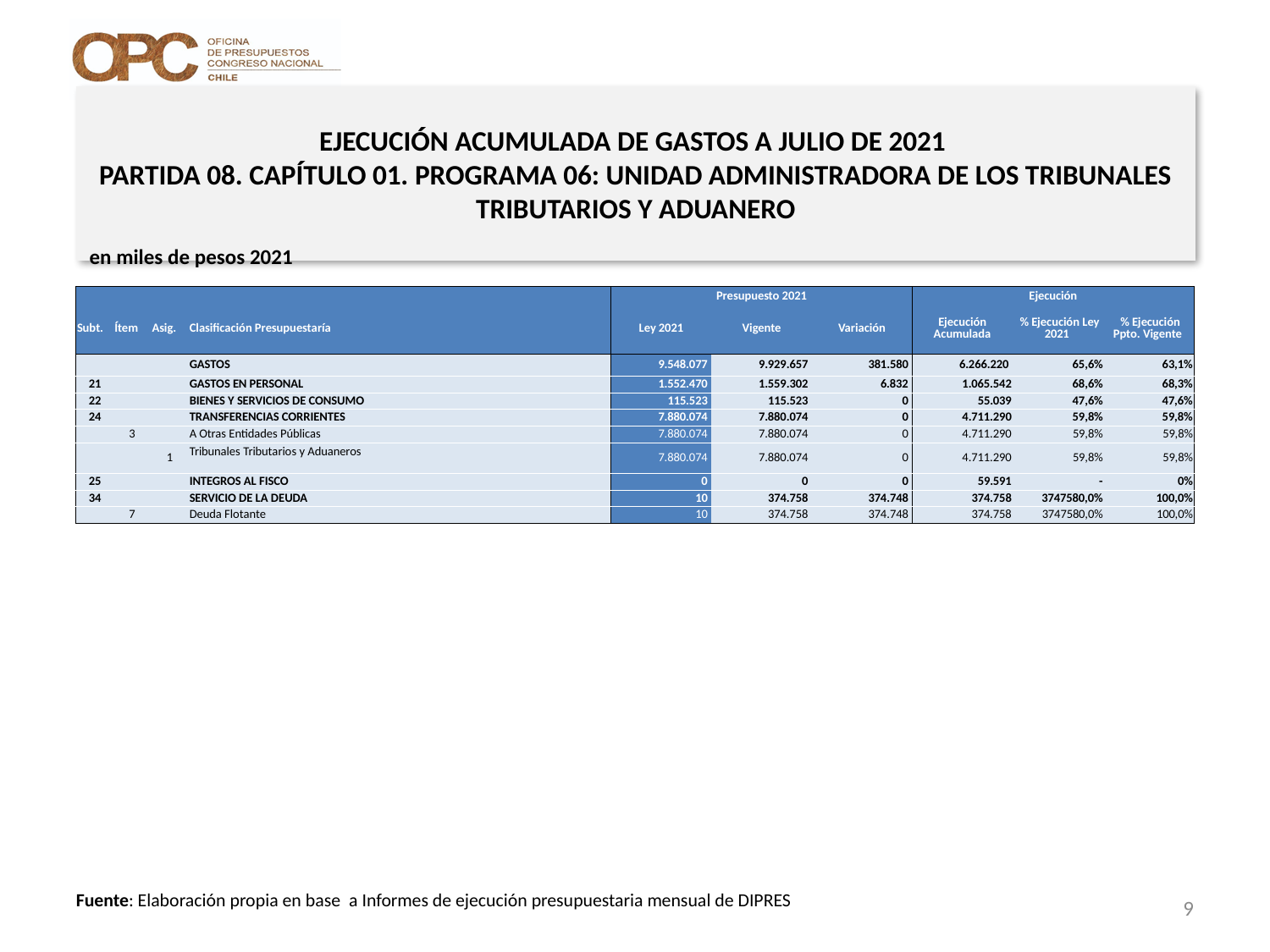

# EJECUCIÓN ACUMULADA DE GASTOS A JULIO DE 2021 PARTIDA 08. CAPÍTULO 01. PROGRAMA 06: UNIDAD ADMINISTRADORA DE LOS TRIBUNALES TRIBUTARIOS Y ADUANERO
en miles de pesos 2021
|  |  |  |  | Presupuesto 2021 |  |  | Ejecución |  |  |
| --- | --- | --- | --- | --- | --- | --- | --- | --- | --- |
| Subt. | Ítem | Asig. | Clasificación Presupuestaría | Ley 2021 | Vigente | Variación | Ejecución Acumulada | % Ejecución Ley 2021 | % Ejecución Ppto. Vigente |
|  |  |  | GASTOS | 9.548.077 | 9.929.657 | 381.580 | 6.266.220 | 65,6% | 63,1% |
| 21 |  |  | GASTOS EN PERSONAL | 1.552.470 | 1.559.302 | 6.832 | 1.065.542 | 68,6% | 68,3% |
| 22 |  |  | BIENES Y SERVICIOS DE CONSUMO | 115.523 | 115.523 | 0 | 55.039 | 47,6% | 47,6% |
| 24 |  |  | TRANSFERENCIAS CORRIENTES | 7.880.074 | 7.880.074 | 0 | 4.711.290 | 59,8% | 59,8% |
|  | 3 |  | A Otras Entidades Públicas | 7.880.074 | 7.880.074 | 0 | 4.711.290 | 59,8% | 59,8% |
|  |  | 1 | Tribunales Tributarios y Aduaneros | 7.880.074 | 7.880.074 | 0 | 4.711.290 | 59,8% | 59,8% |
| 25 |  |  | INTEGROS AL FISCO | 0 | 0 | 0 | 59.591 | - | 0% |
| 34 |  |  | SERVICIO DE LA DEUDA | 10 | 374.758 | 374.748 | 374.758 | 3747580,0% | 100,0% |
|  | 7 |  | Deuda Flotante | 10 | 374.758 | 374.748 | 374.758 | 3747580,0% | 100,0% |
9